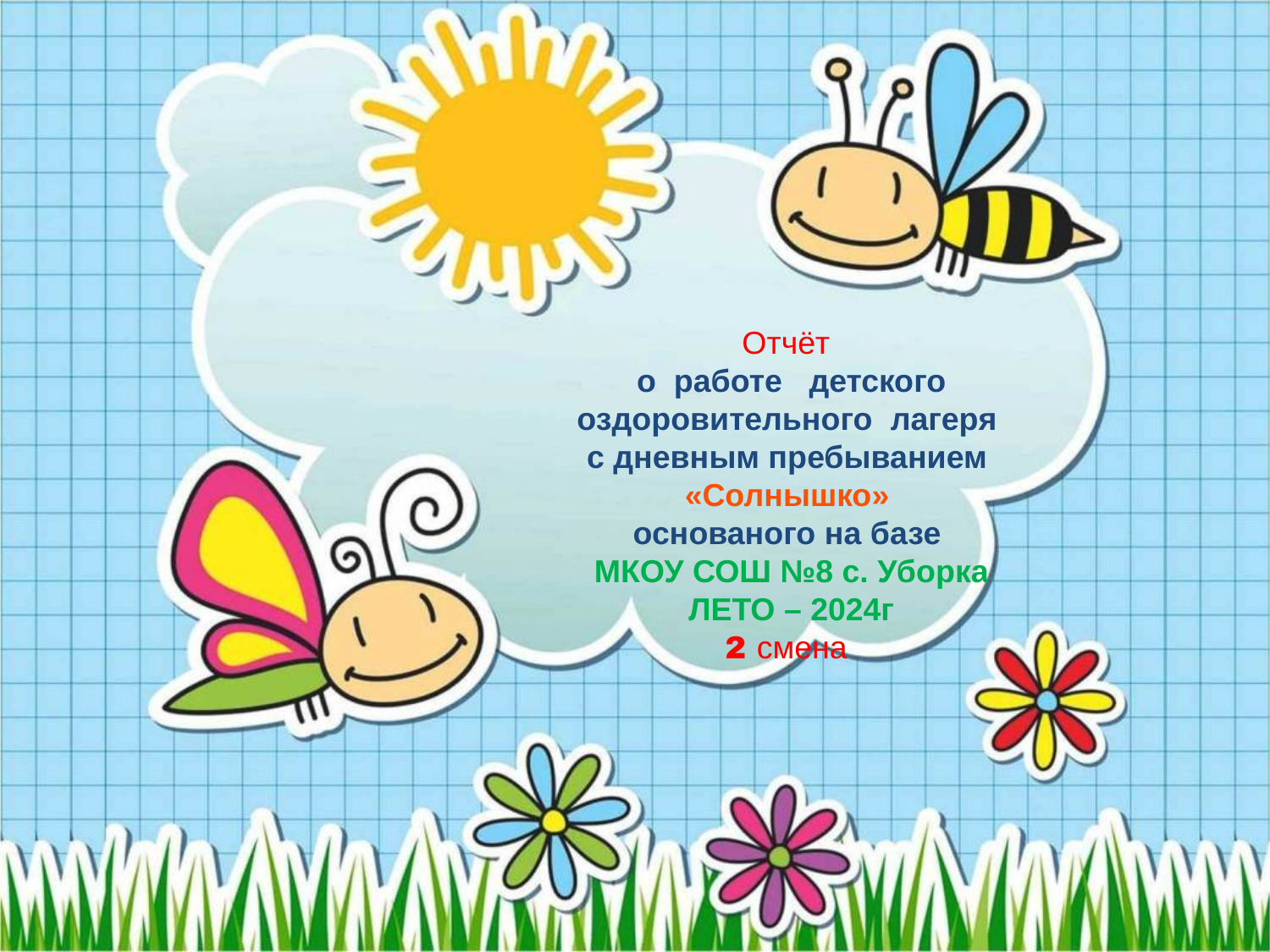

Отчёт
о  работе   детского оздоровительного  лагеря
с дневным пребыванием  «Солнышко»
основаного на базе
МКОУ СОШ №8 с. Уборка
ЛЕТО – 2024г
2 смена